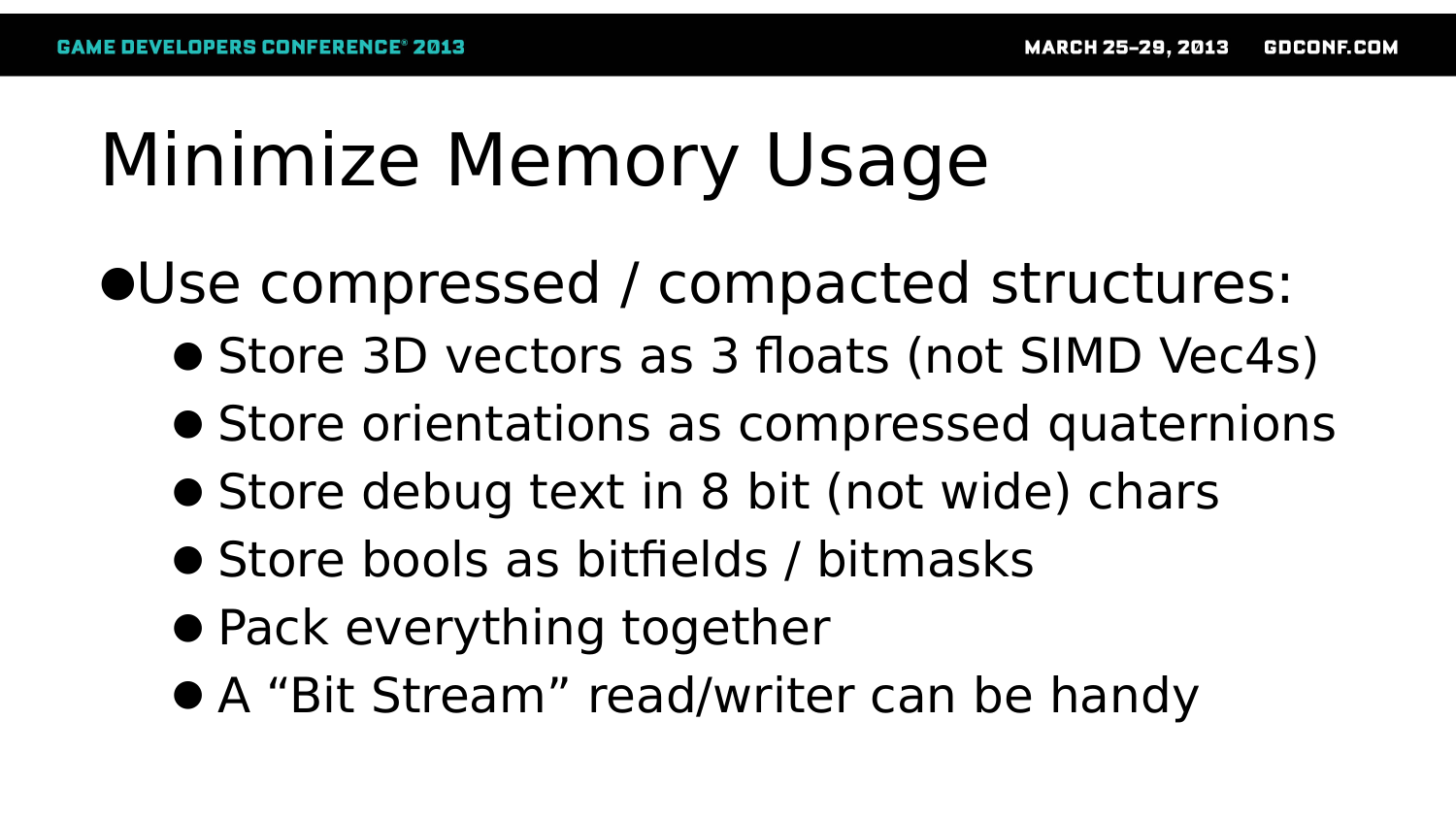

# Minimize Memory Usage
Use compressed / compacted structures:
Store 3D vectors as 3 floats (not SIMD Vec4s)
Store orientations as compressed quaternions
Store debug text in 8 bit (not wide) chars
Store bools as bitfields / bitmasks
Pack everything together
A “Bit Stream” read/writer can be handy